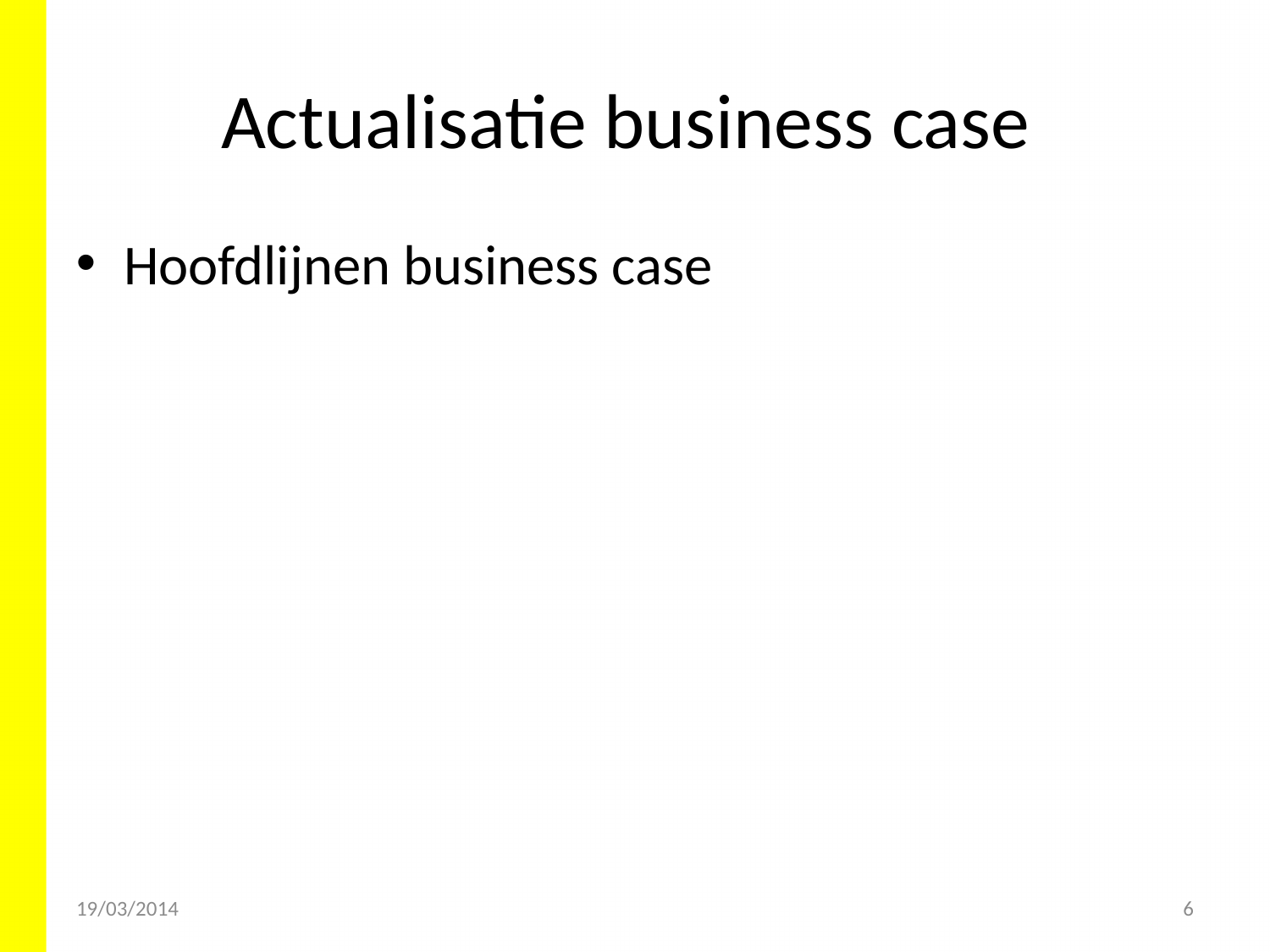

# Actualisatie business case
Hoofdlijnen business case
19/03/2014
6